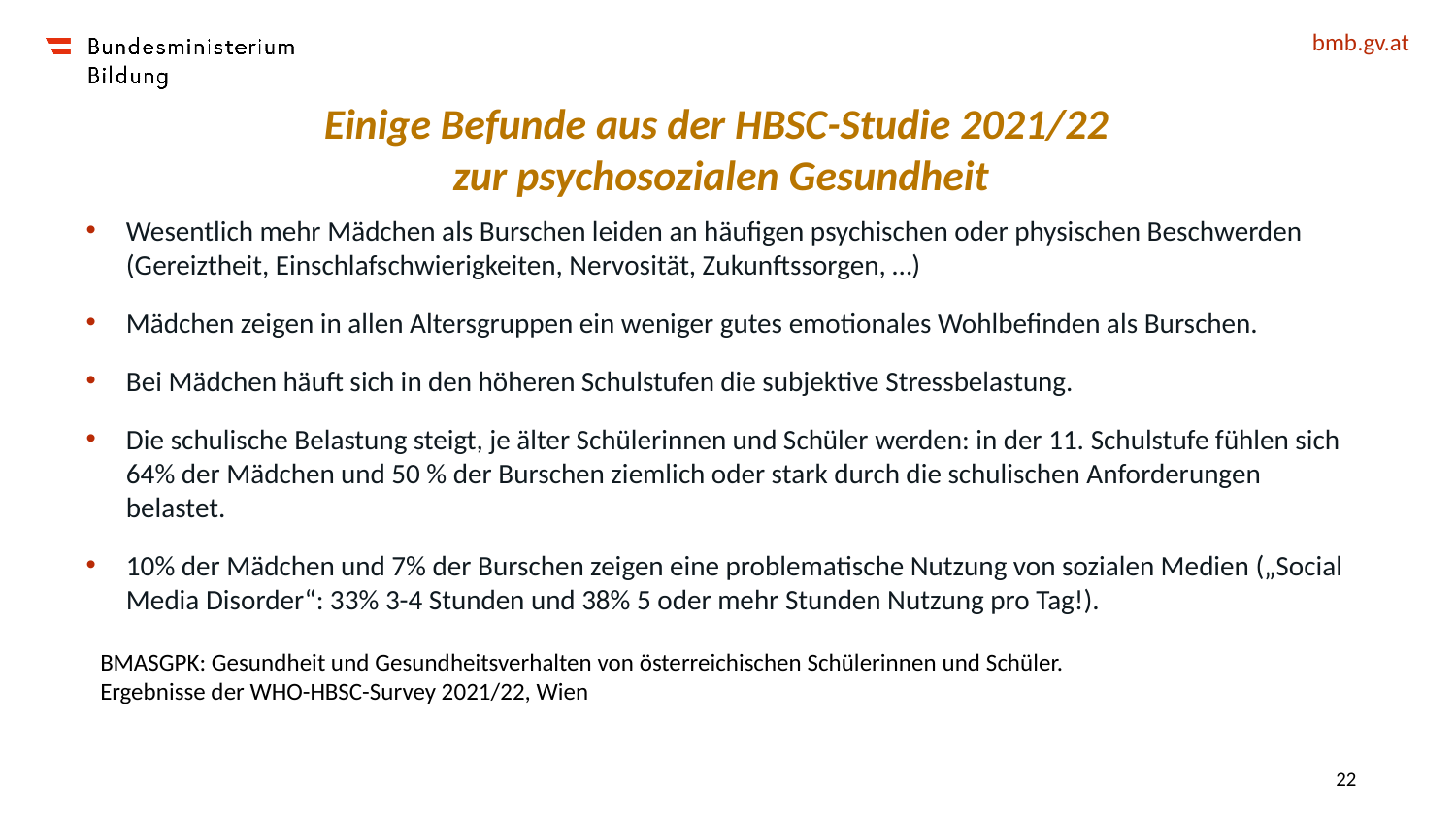

# Einige Befunde aus der HBSC-Studie 2021/22 zur psychosozialen Gesundheit
Wesentlich mehr Mädchen als Burschen leiden an häufigen psychischen oder physischen Beschwerden (Gereiztheit, Einschlafschwierigkeiten, Nervosität, Zukunftssorgen, …)
Mädchen zeigen in allen Altersgruppen ein weniger gutes emotionales Wohlbefinden als Burschen.
Bei Mädchen häuft sich in den höheren Schulstufen die subjektive Stressbelastung.
Die schulische Belastung steigt, je älter Schülerinnen und Schüler werden: in der 11. Schulstufe fühlen sich 64% der Mädchen und 50 % der Burschen ziemlich oder stark durch die schulischen Anforderungen belastet.
10% der Mädchen und 7% der Burschen zeigen eine problematische Nutzung von sozialen Medien („Social Media Disorder“: 33% 3-4 Stunden und 38% 5 oder mehr Stunden Nutzung pro Tag!).
BMASGPK: Gesundheit und Gesundheitsverhalten von österreichischen Schülerinnen und Schüler. Ergebnisse der WHO-HBSC-Survey 2021/22, Wien
22